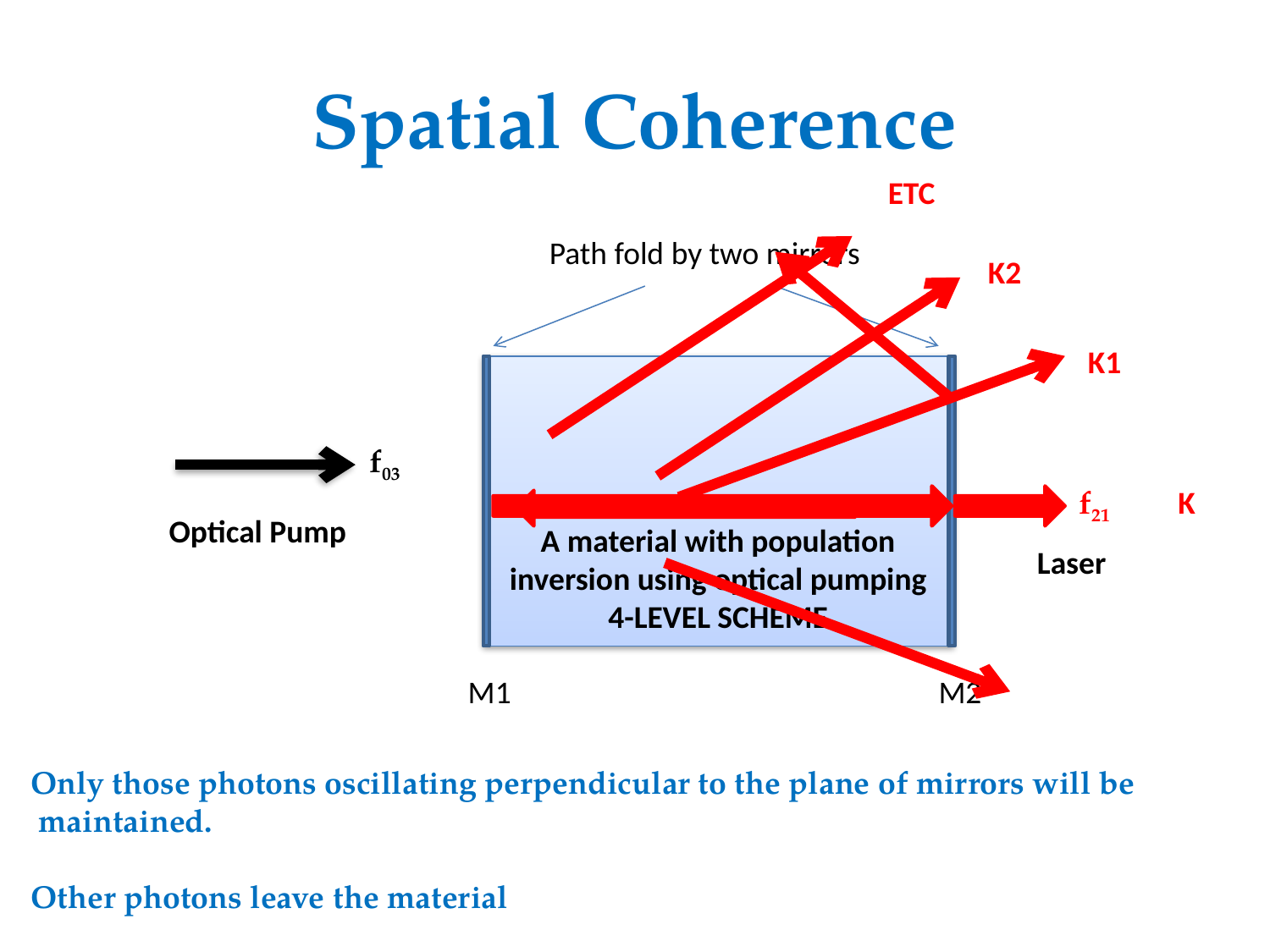

# Spatial Coherence
ETC
Path fold by two mirrors
K2
K1

A material with population inversion using optical pumping
4-LEVEL SCHEME

f03
f21
K

Optical Pump
Laser
M1
M2
Only those photons oscillating perpendicular to the plane of mirrors will be
 maintained.

Other photons leave the material